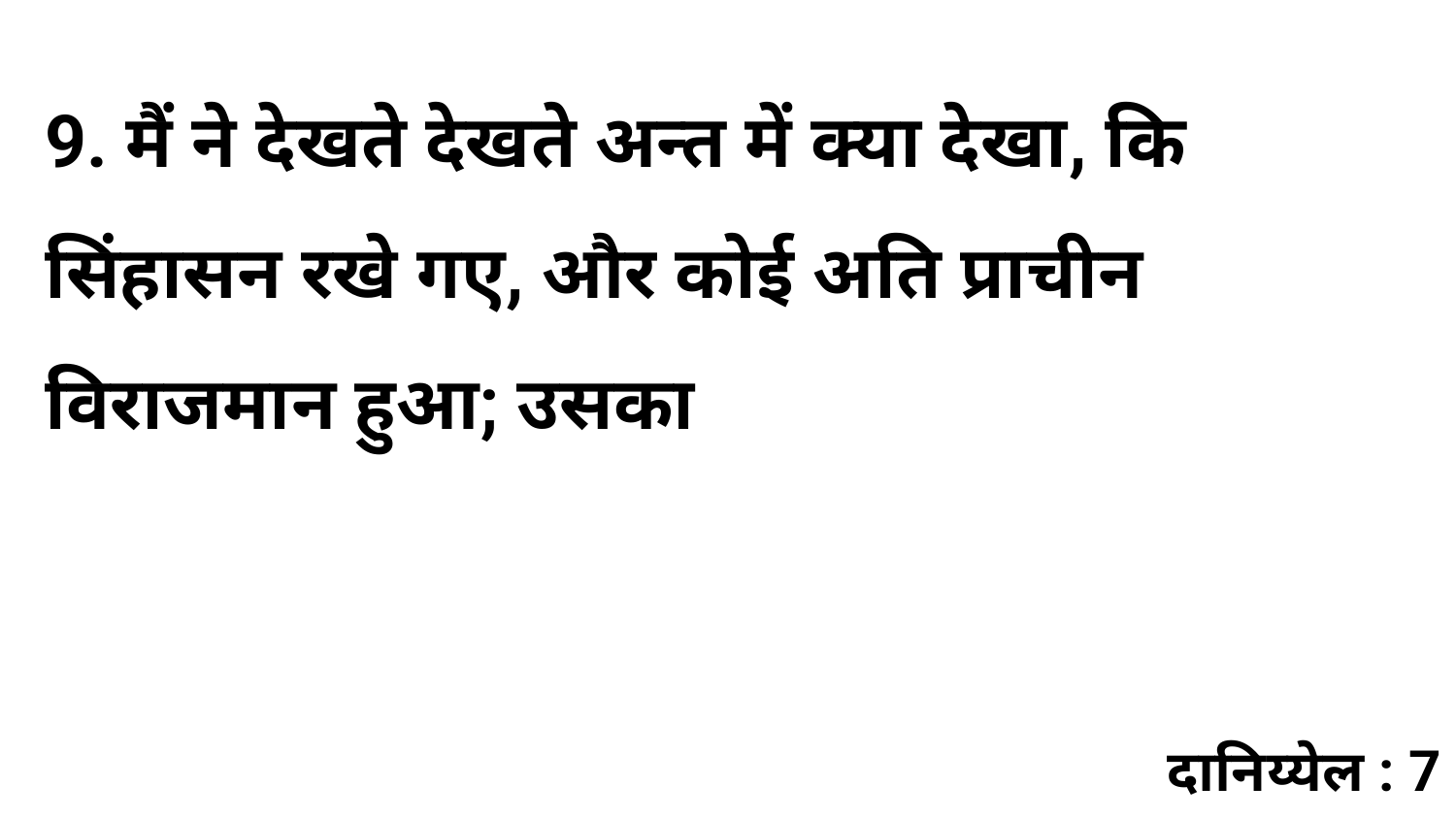

9. मैं ने देखते देखते अन्त में क्या देखा, कि सिंहासन रखे गए, और कोई अति प्राचीन विराजमान हुआ; उसका
दानिय्येल : 7